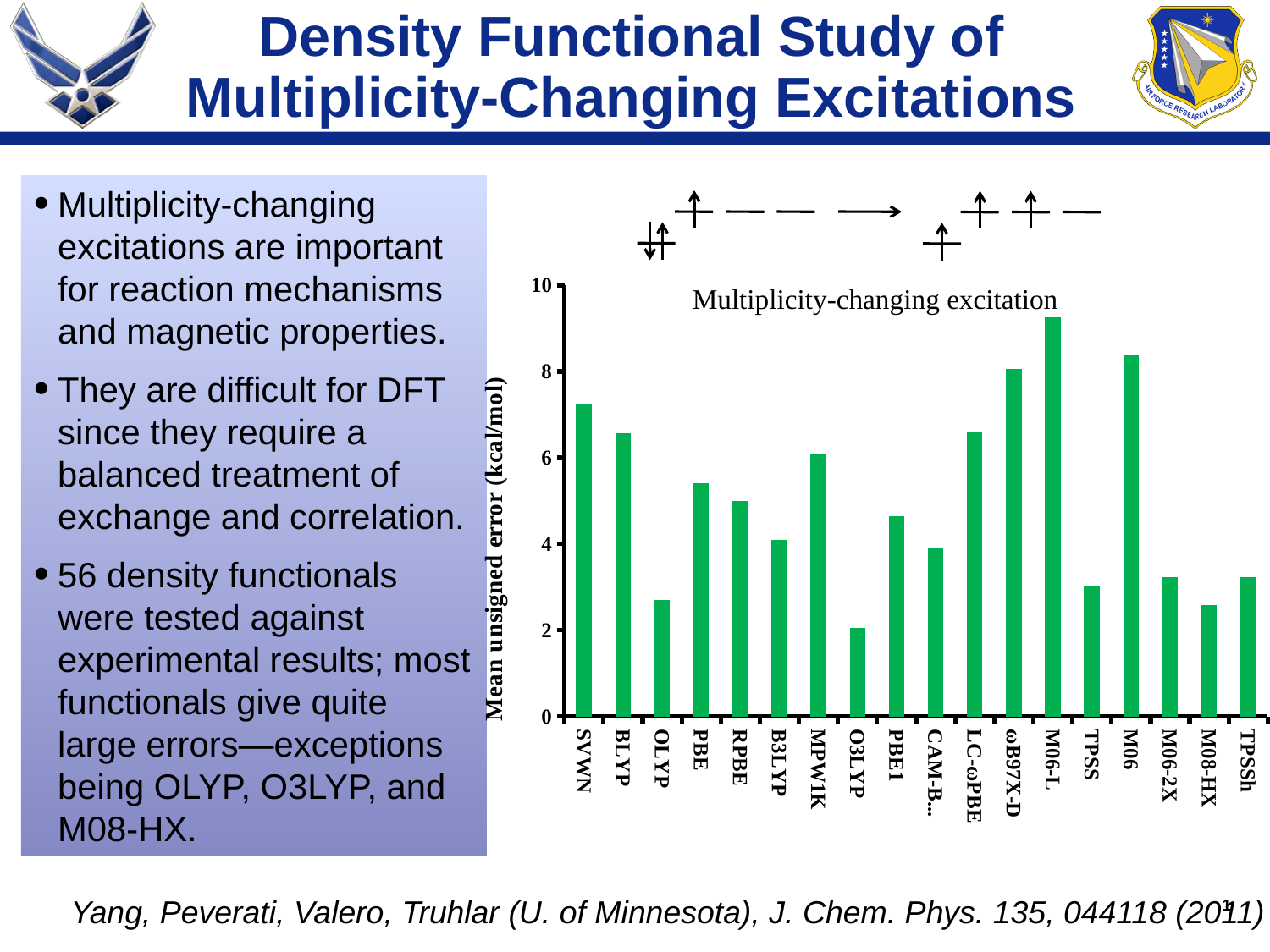

# Density Functional Study of Multiplicity-Changing Excitations
Multiplicity-changing excitations are important for reaction mechanisms and magnetic properties.
They are difficult for DFT since they require a balanced treatment of exchange and correlation.
56 density functionals were tested against experimental results; most functionals give quite large errors—exceptions being OLYP, O3LYP, and M08-HX.
Multiplicity-changing excitation

### Chart

| Category | ΔSCF (VR17) |
|---|---|
| SVWN | 7.244999999999998 |
| BLYP | 6.564999999999999 |
| OLYP | 2.695 |
| PBE | 5.415 |
| RPBE | 5.004999999999999 |
| B3LYP | 4.094999999999999 |
| MPW1K | 6.1 |
| O3LYP | 2.06 |
| PBE1 | 4.644999999999999 |
| CAM-B3LYP | 3.9 |
| LC-ωPBE | 6.614999999999999 |
| ωB97X-D | 8.055 |
| M06-L | 9.26 |
| TPSS | 3.01 |
| M06 | 8.385 |
| M06-2X | 3.24 |
| M08-HX | 2.58 |
| TPSSh | 3.23 |
Yang, Peverati, Valero, Truhlar (U. of Minnesota), J. Chem. Phys. 135, 044118 (2011)